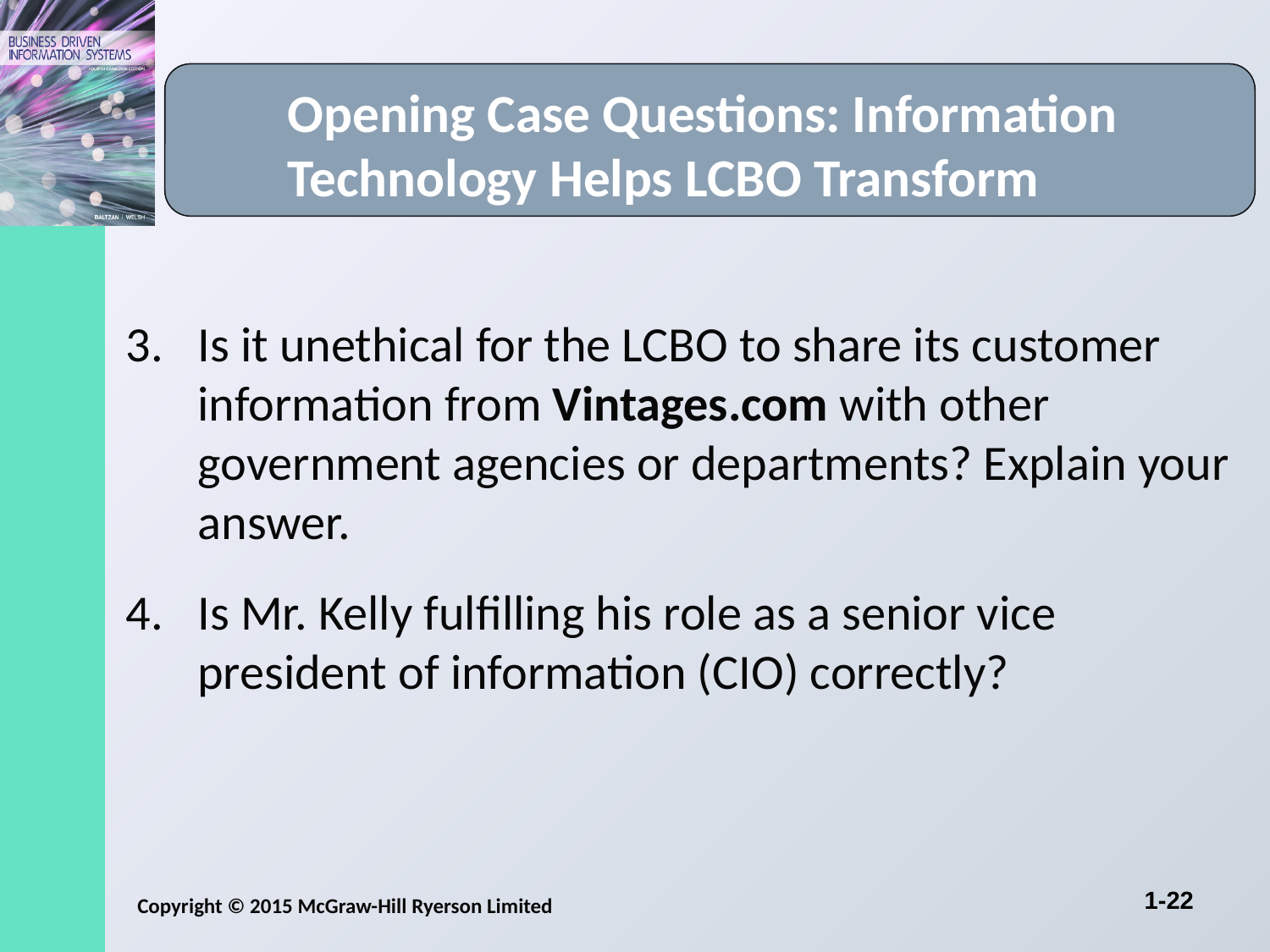

# Opening Case Questions: Information Technology Helps LCBO Transform
Is it unethical for the LCBO to share its customer information from Vintages.com with other government agencies or departments? Explain your answer.
Is Mr. Kelly fulfilling his role as a senior vice president of information (CIO) correctly?